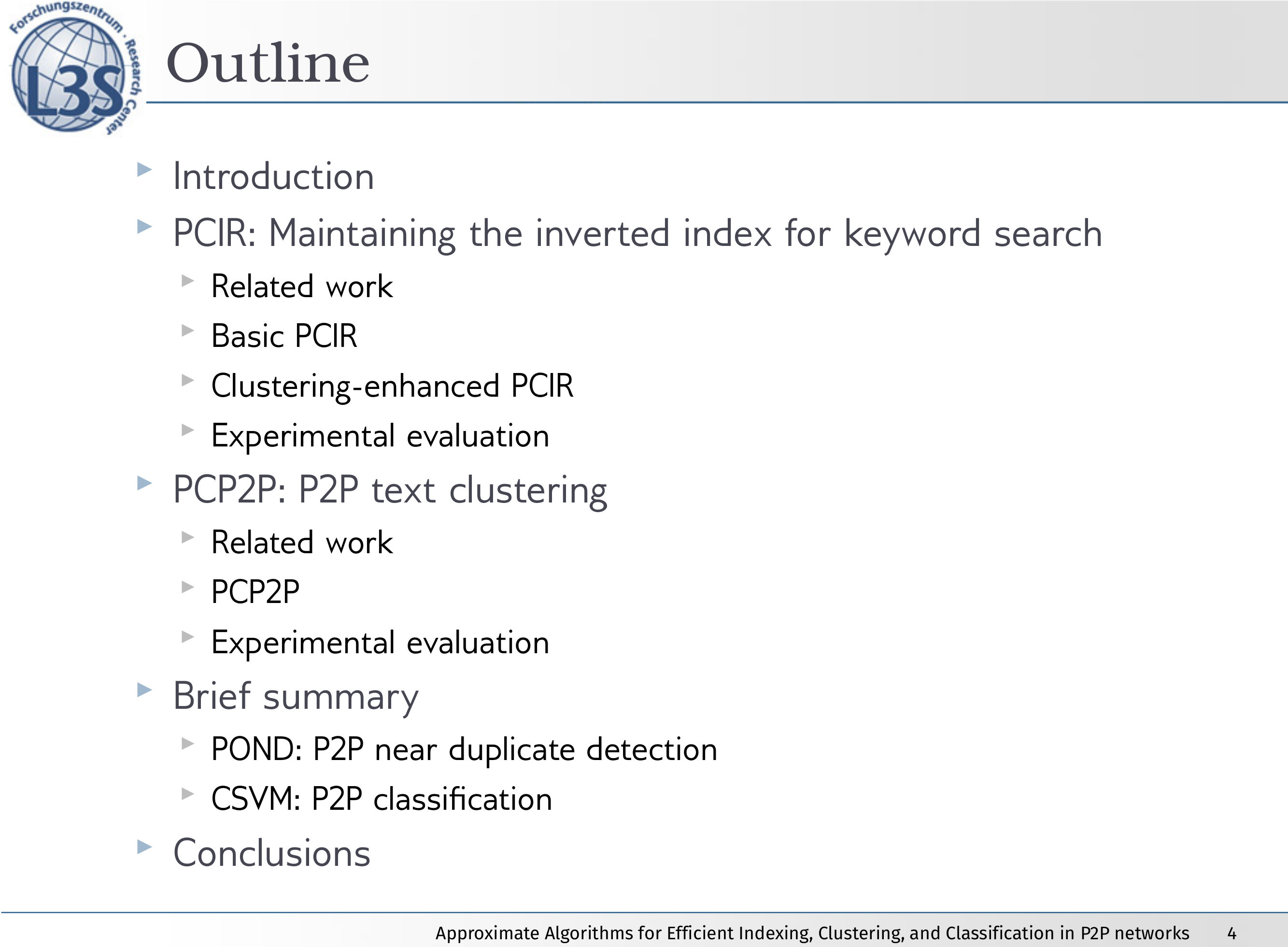

# Outline
Introduction
PCIR: Maintaining the inverted index for keyword search
Related work
Basic PCIR
Clustering-enhanced PCIR
Experimental evaluation
PCP2P: P2P text clustering
Related work
PCP2P
Experimental evaluation
Brief summary
POND: P2P near duplicate detection
CSVM: P2P classification
Conclusions